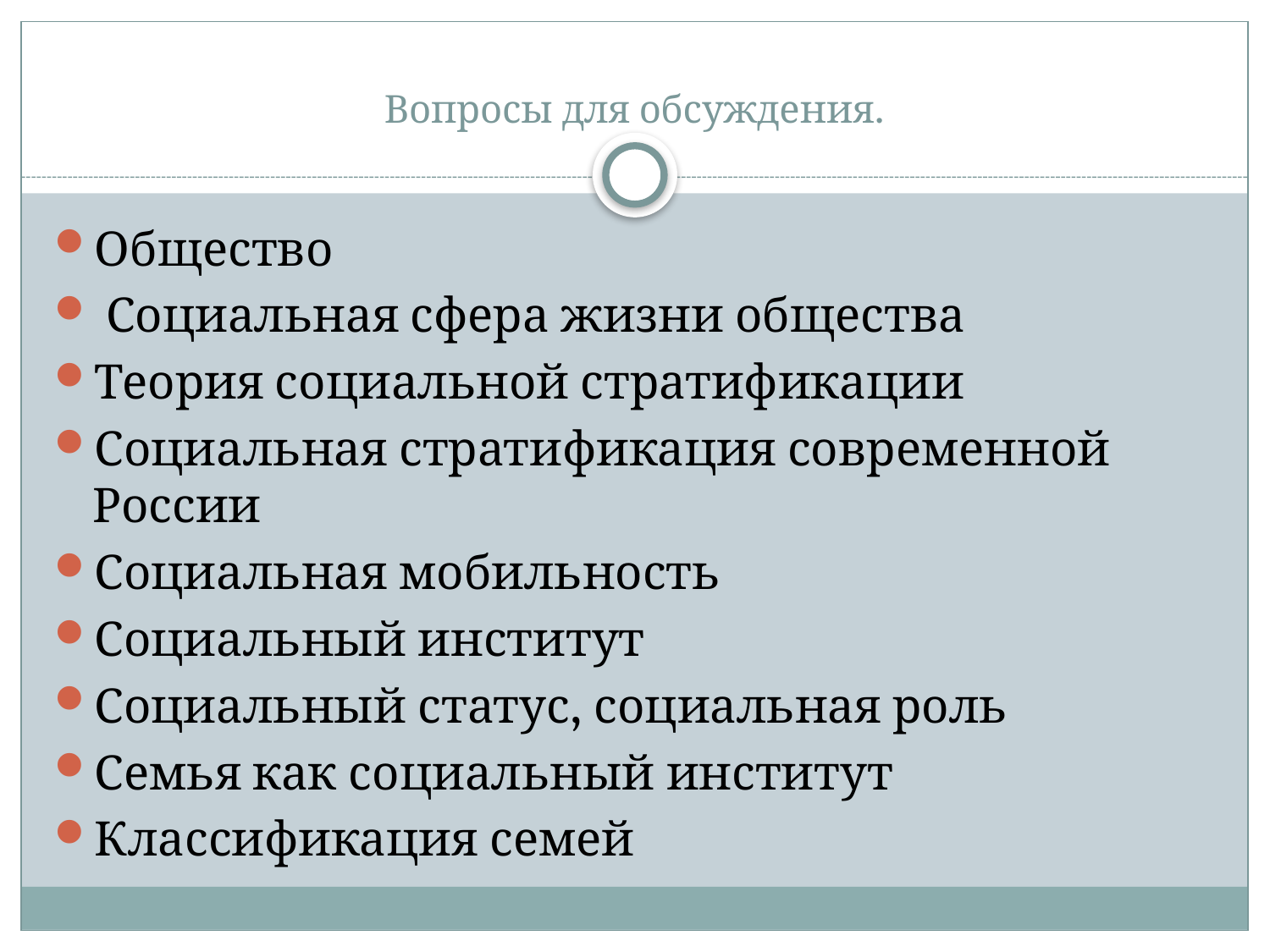

# Вопросы для обсуждения.
Общество
 Социальная сфера жизни общества
Теория социальной стратификации
Социальная стратификация современной России
Социальная мобильность
Социальный институт
Социальный статус, социальная роль
Семья как социальный институт
Классификация семей